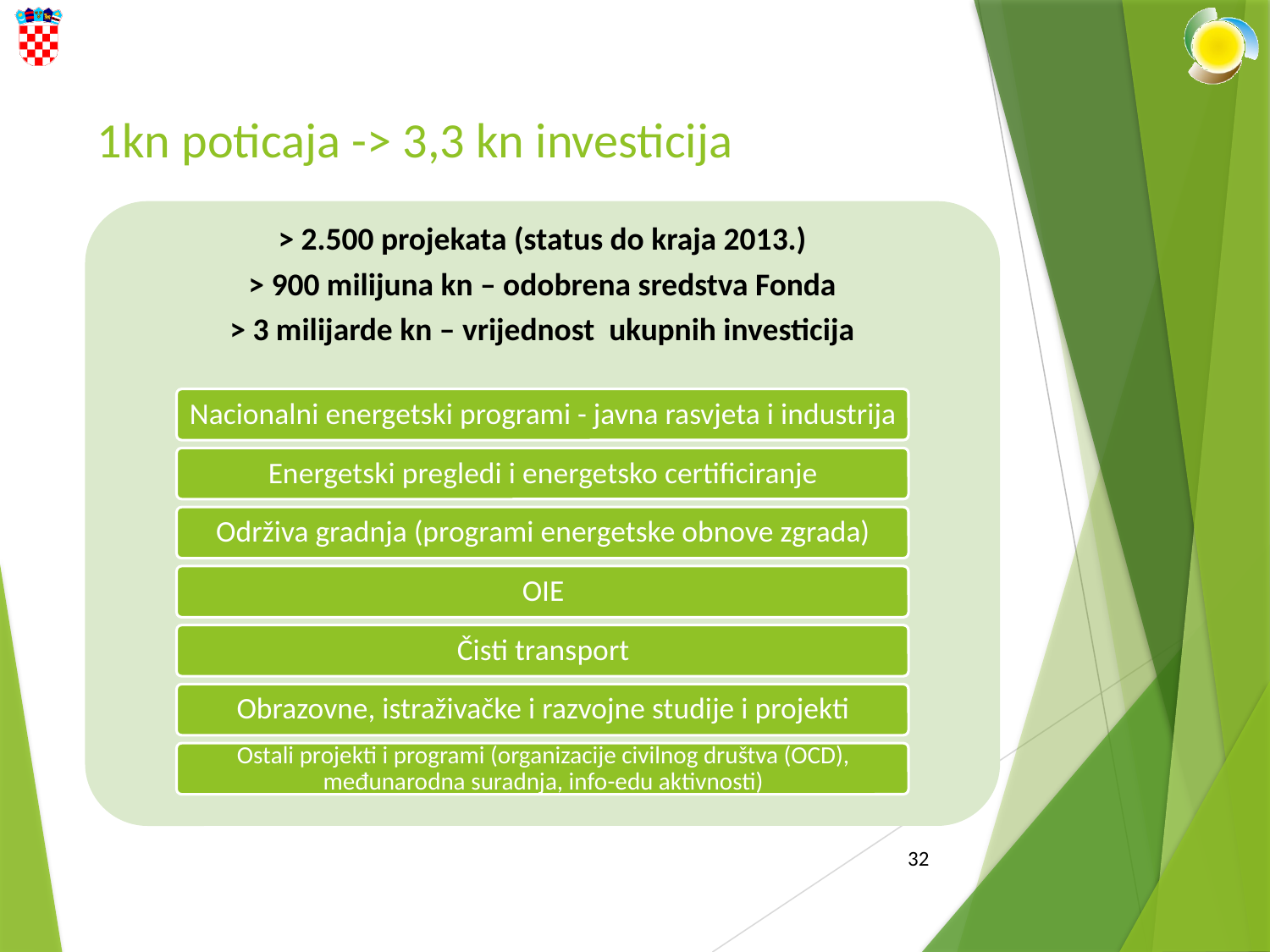

# 1kn poticaja -> 3,3 kn investicija

> 2.500 projekata (status do kraja 2013.)
> 900 milijuna kn – odobrena sredstva Fonda
> 3 milijarde kn – vrijednost  ukupnih investicija

Nacionalni energetski programi - javna rasvjeta i industrija
Energetski pregledi i energetsko certificiranje
Održiva gradnja (programi energetske obnove zgrada)
OIE
Čisti transport
Obrazovne, istraživačke i razvojne studije i projekti
Ostali projekti i programi (organizacije civilnog društva (OCD), međunarodna suradnja, info-edu aktivnosti)
32